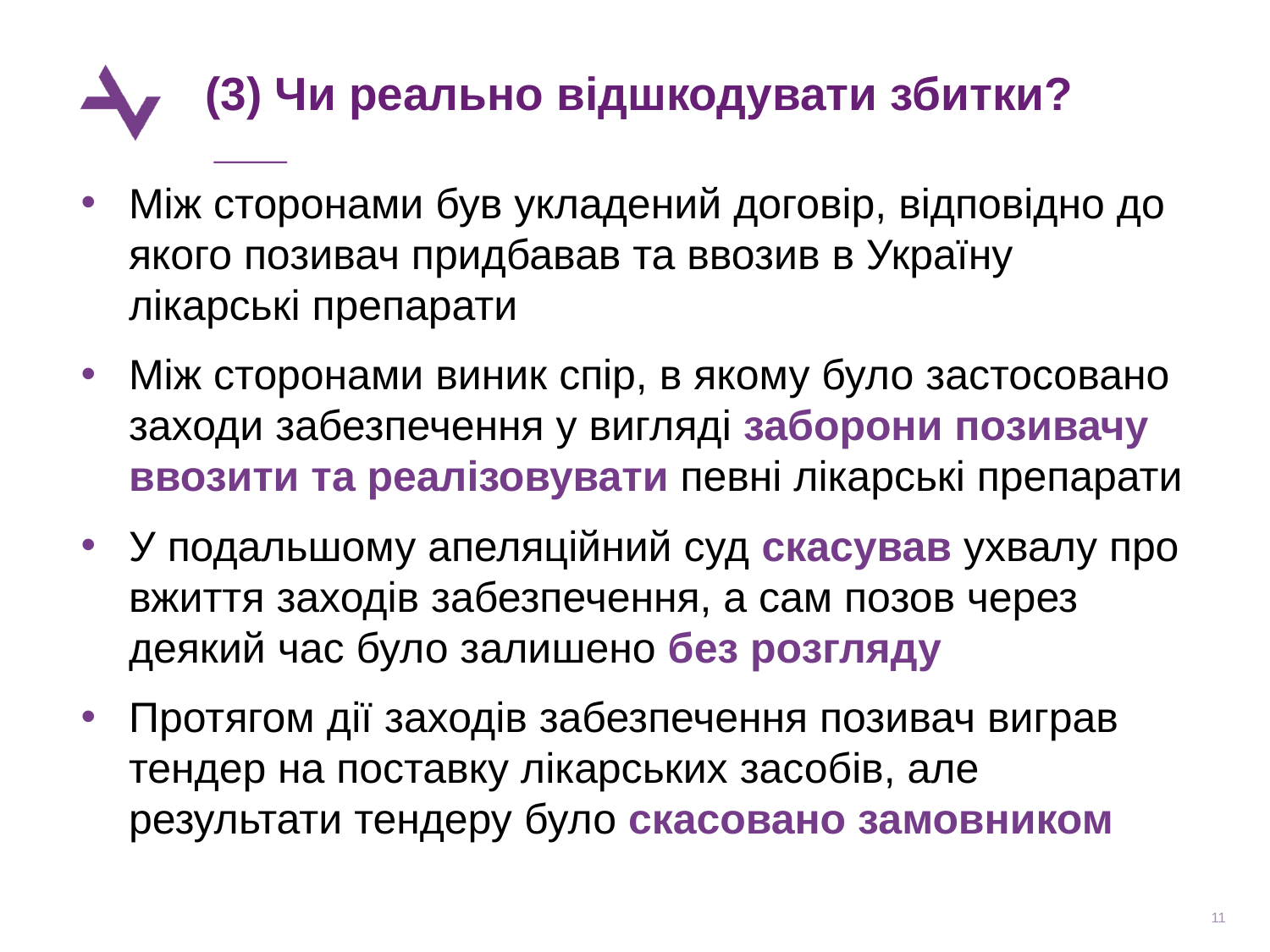

# (3) Чи реально відшкодувати збитки?
Між сторонами був укладений договір, відповідно до якого позивач придбавав та ввозив в Україну лікарські препарати
Між сторонами виник спір, в якому було застосовано заходи забезпечення у вигляді заборони позивачу ввозити та реалізовувати певні лікарські препарати
У подальшому апеляційний суд скасував ухвалу про вжиття заходів забезпечення, а сам позов через деякий час було залишено без розгляду
Протягом дії заходів забезпечення позивач виграв тендер на поставку лікарських засобів, але результати тендеру було скасовано замовником
11